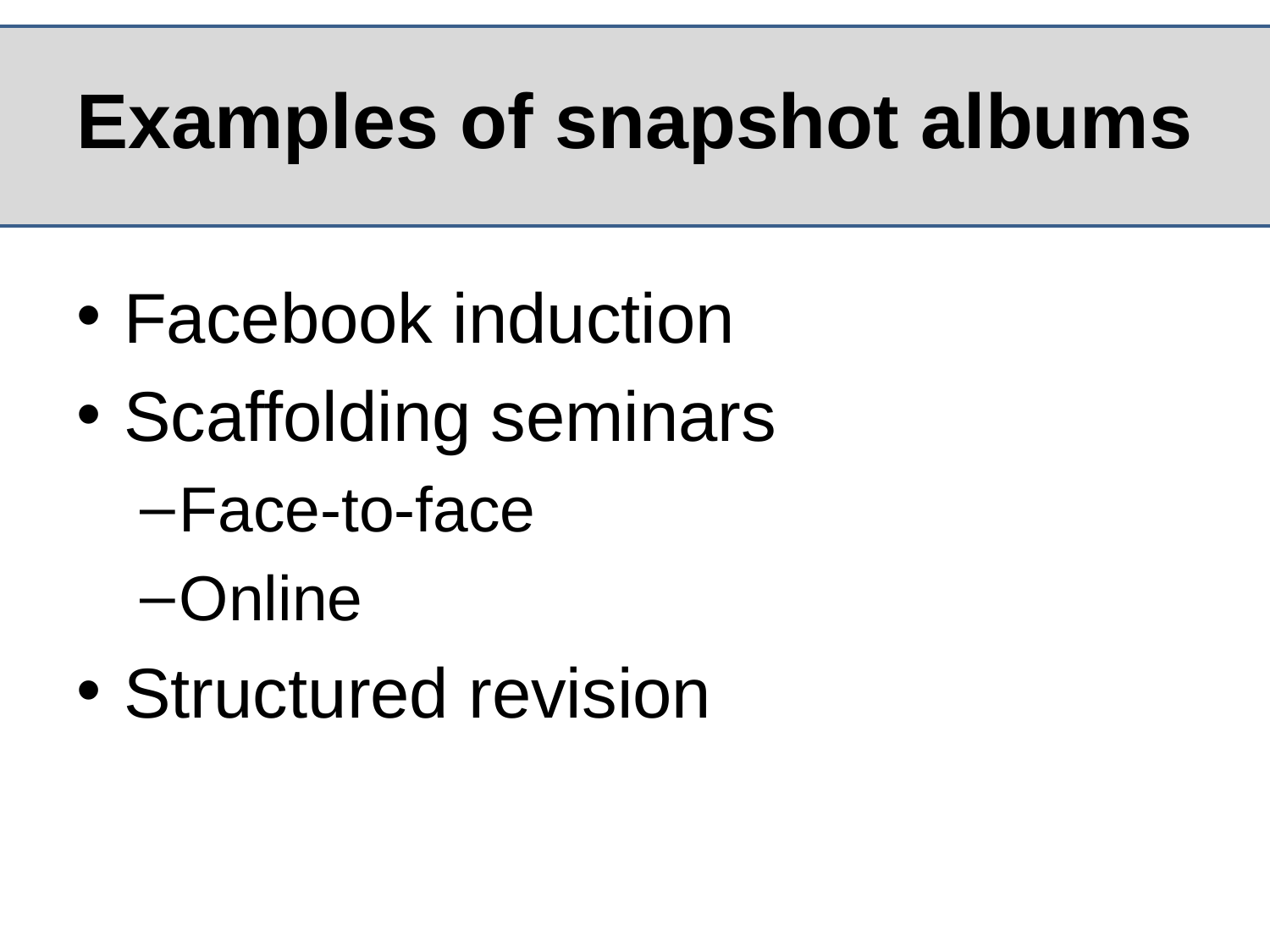

# Examples of snapshot albums
Facebook induction
Scaffolding seminars
Face-to-face
Online
Structured revision